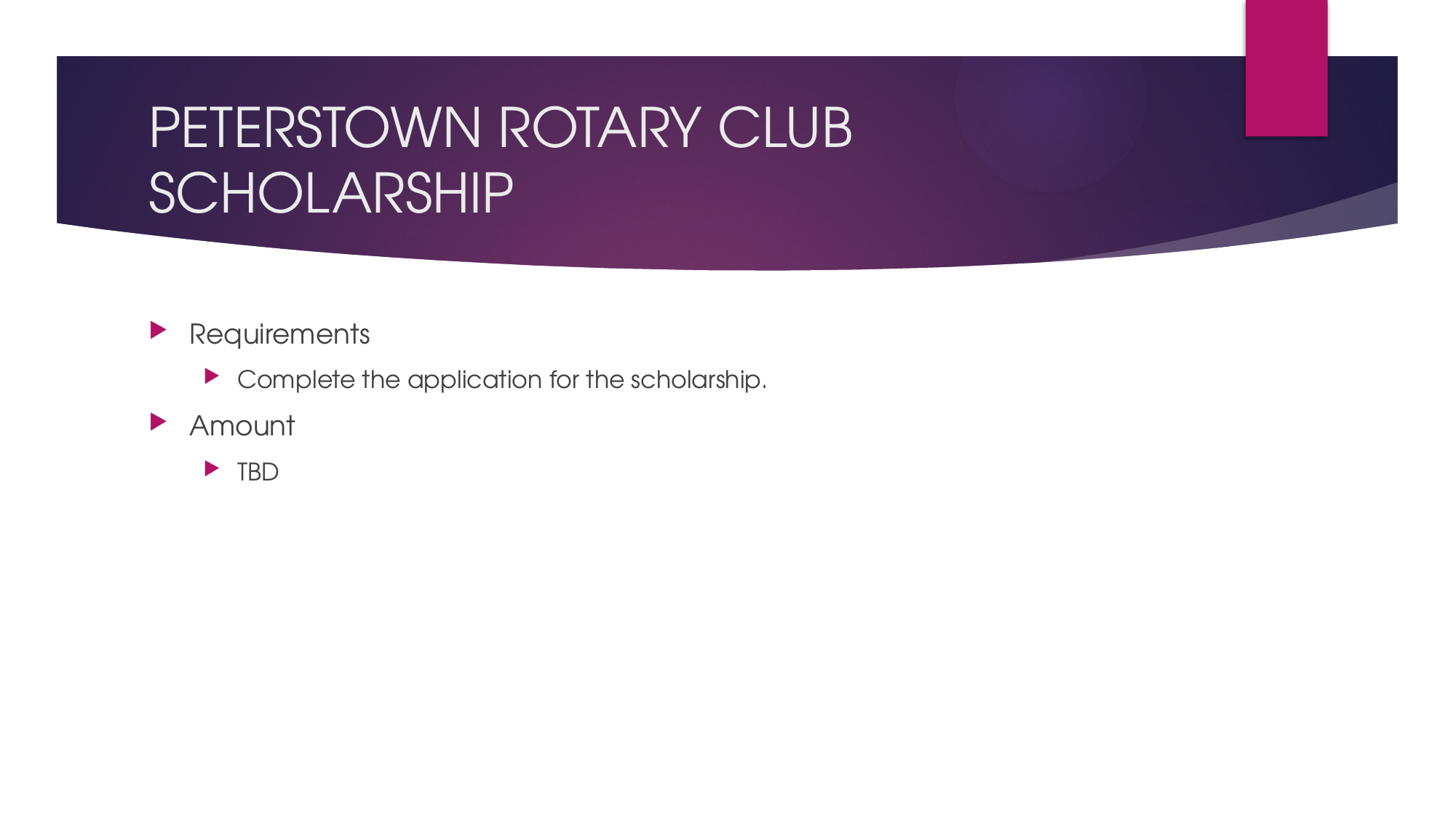

# PETERSTOWN ROTARY CLUB SCHOLARSHIP
Requirements
Complete the application for the scholarship.
Amount
TBD